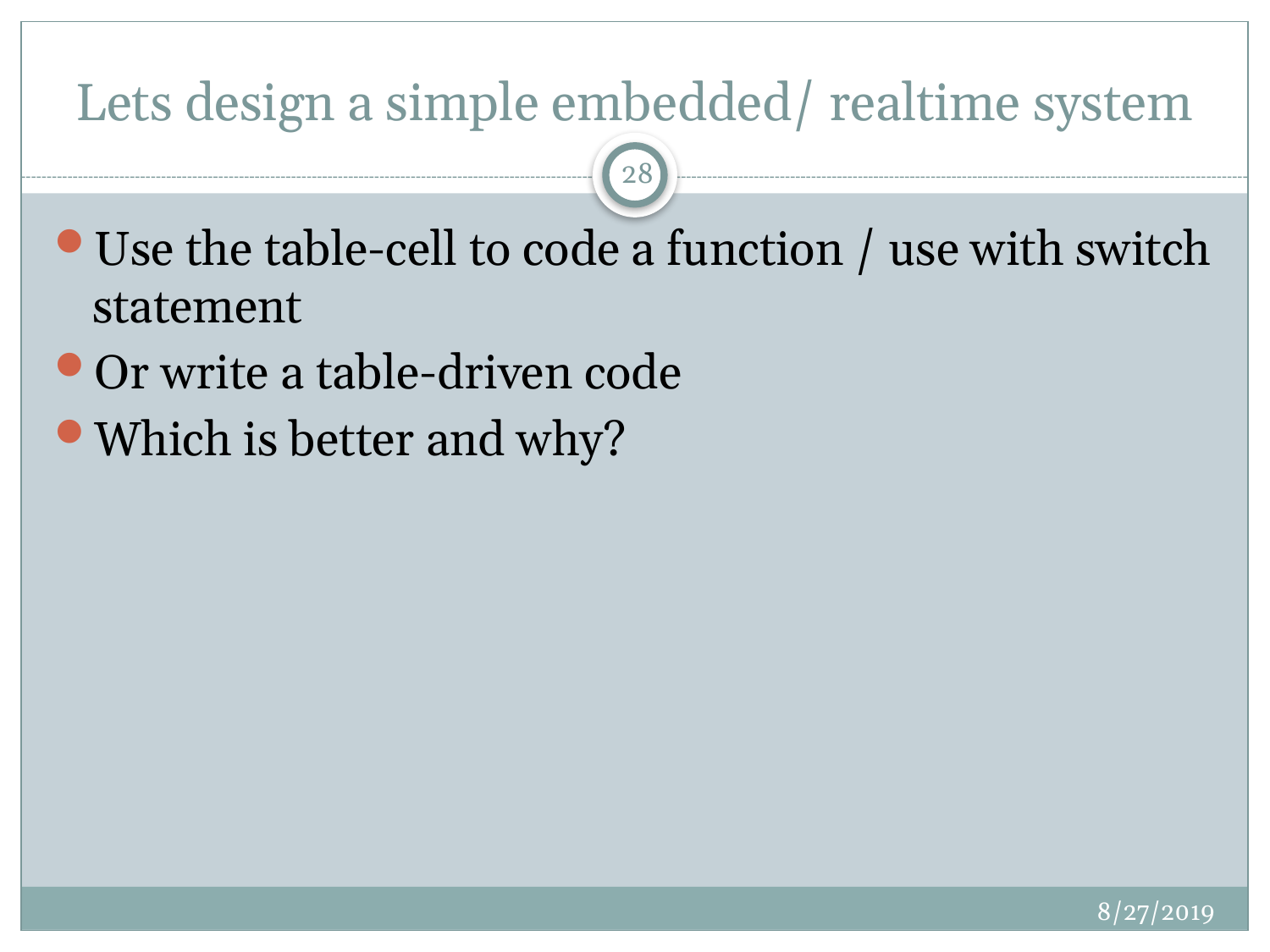

# Lets design a simple embedded/ realtime system
28
Use the table-cell to code a function / use with switch statement
Or write a table-driven code
Which is better and why?
8/27/2019